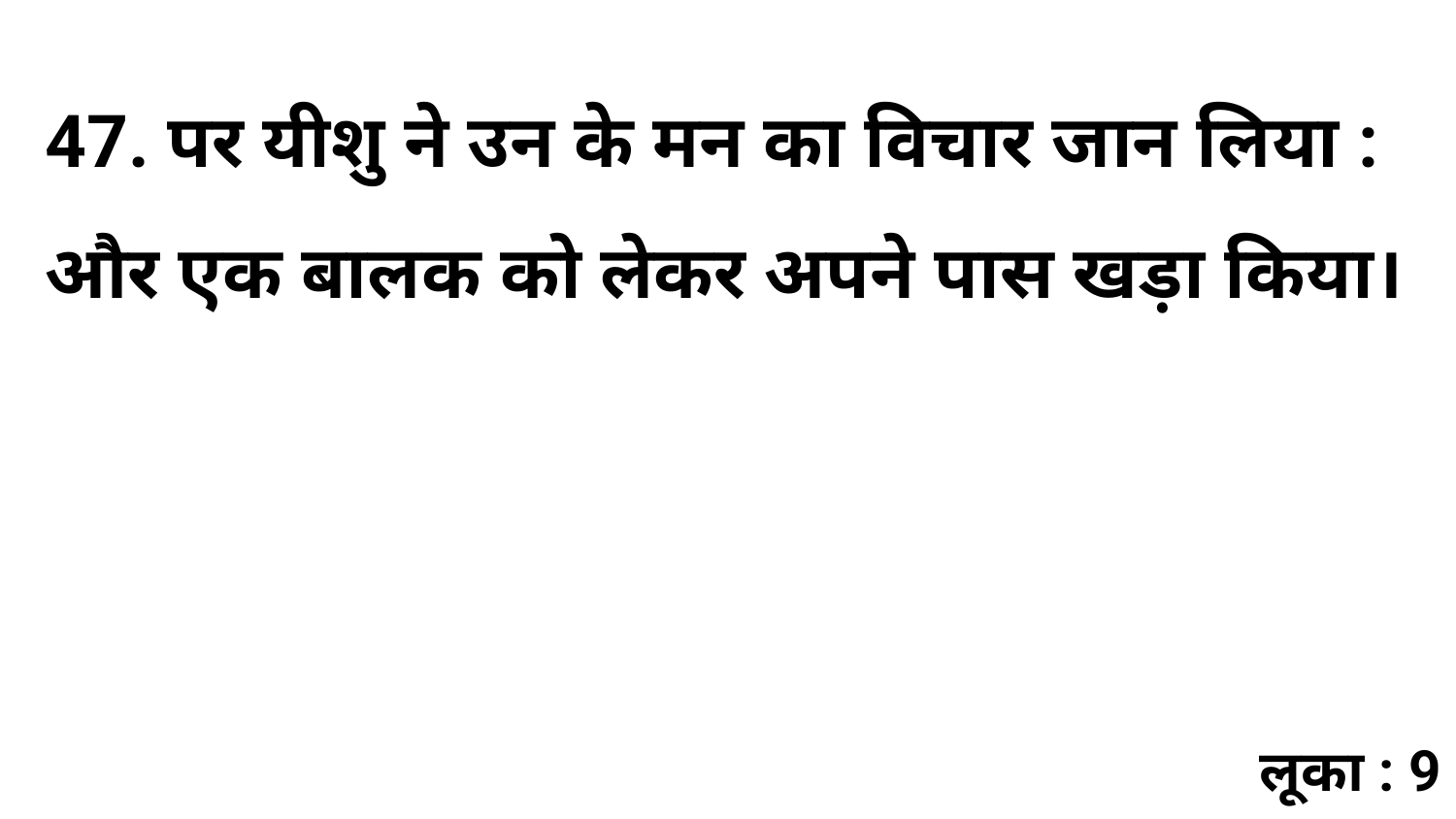

47. पर यीशु ने उन के मन का विचार जान लिया : और एक बालक को लेकर अपने पास खड़ा किया।
लूका : 9